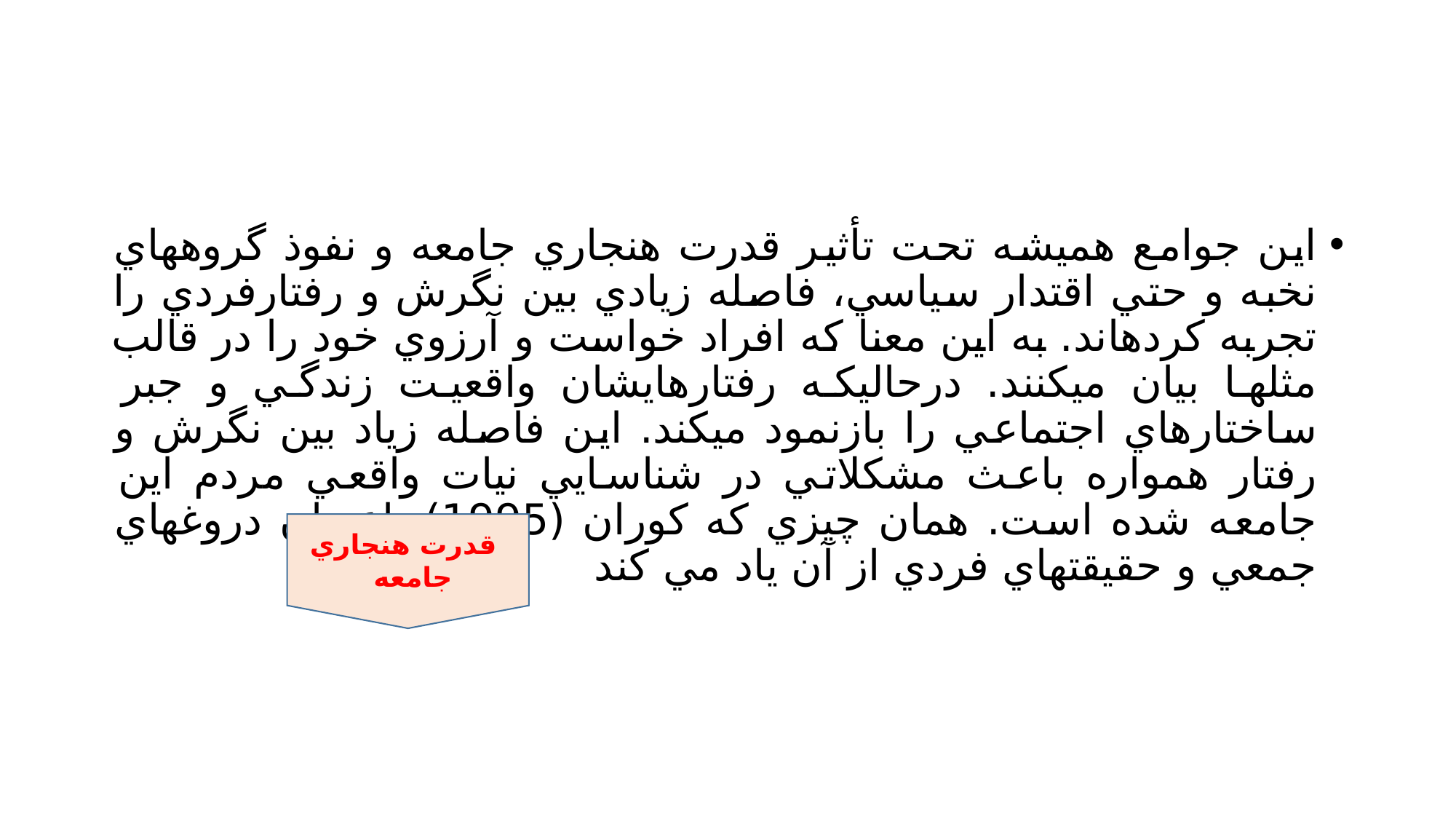

#
اين جوامع هميشه تحت تأثير قدرت هنجاري جامعه و نفوذ گروههاي نخبه و حتي اقتدار سياسي، فاصله زيادي بين نگرش و رفتارفردي را تجربه كردهاند. به اين معنا كه افراد خواست و آرزوي خود را در قالب مثلها بيان ميكنند. درحاليكه رفتارهايشان واقعيت زندگي و جبر ساختارهاي اجتماعي را بازنمود ميكند. اين فاصله زياد بين نگرش و رفتار همواره باعث مشكلاتي در شناسايي نيات واقعي مردم اين جامعه شده است. همان چيزي كه كوران (1995) باعنوان دروغهاي جمعي و حقيقتهاي فردي از آن ياد مي كند

 قدرت هنجاري جامعه